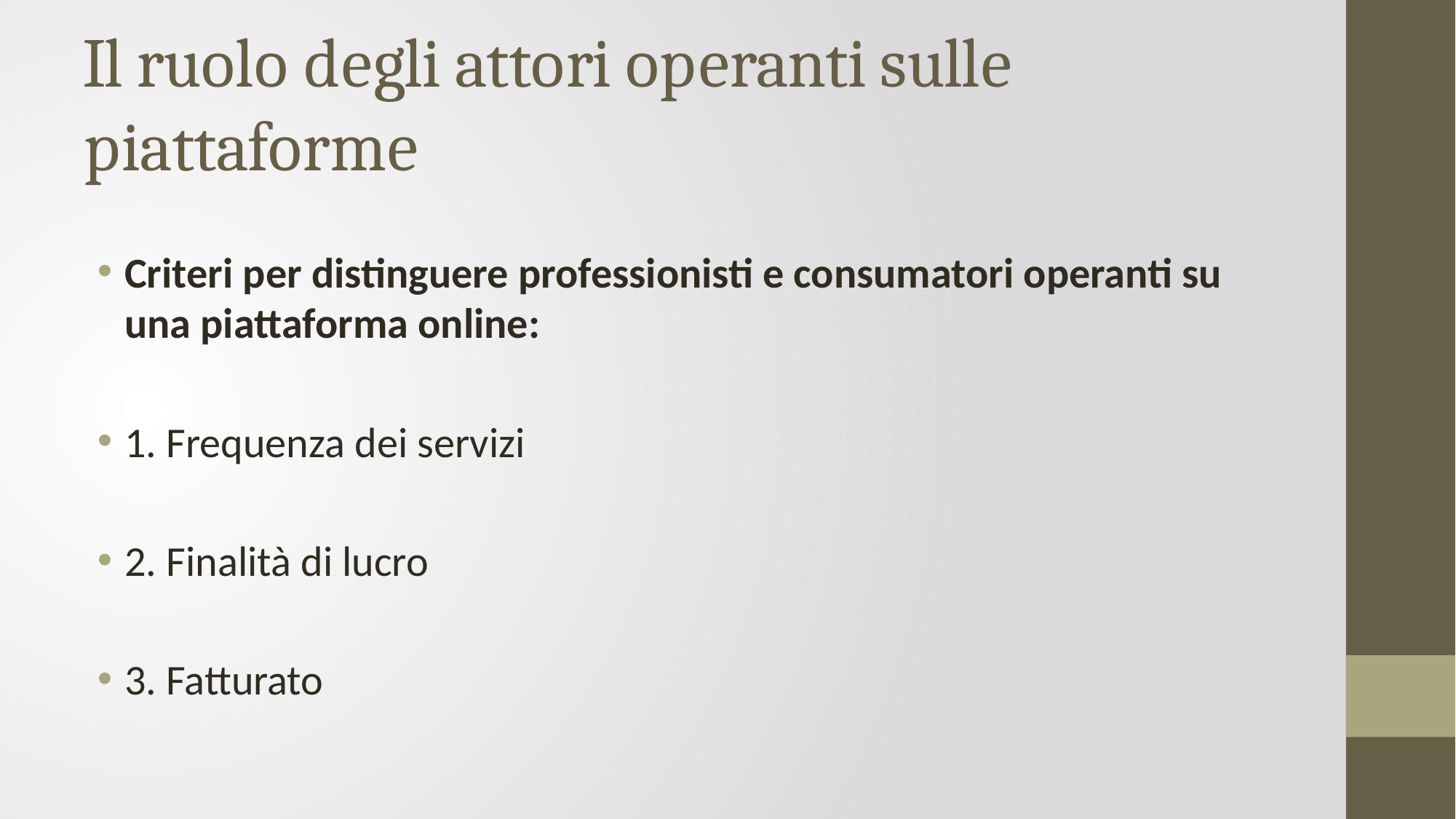

# Il ruolo degli attori operanti sulle piattaforme

Criteri per distinguere professionisti e consumatori operanti su una piattaforma online:

1. Frequenza dei servizi

2. Finalità di lucro

3. Fatturato